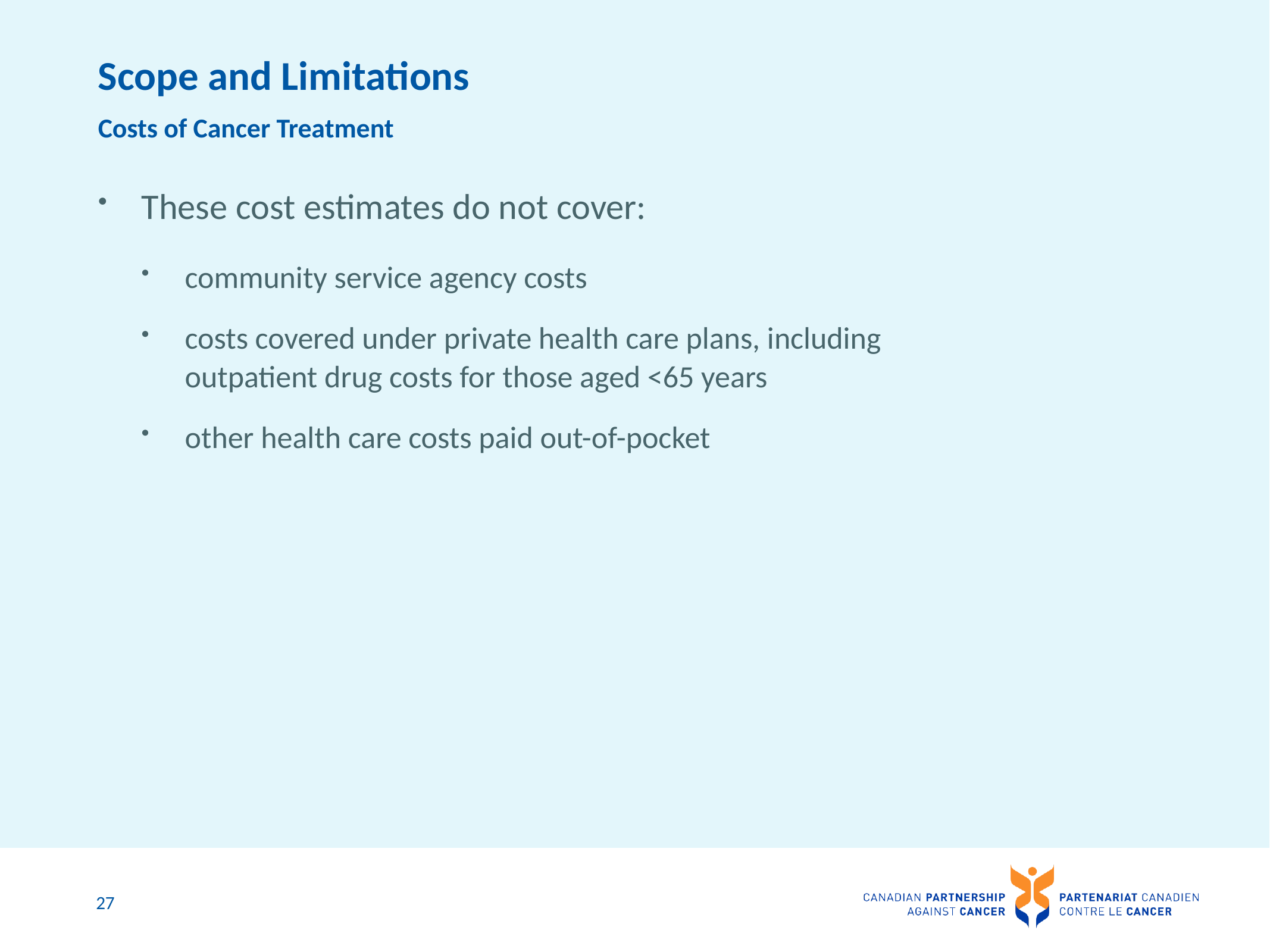

# Scope and Limitations
Costs of Cancer Treatment
These cost estimates do not cover:
community service agency costs
costs covered under private health care plans, including outpatient drug costs for those aged <65 years
other health care costs paid out-of-pocket
27